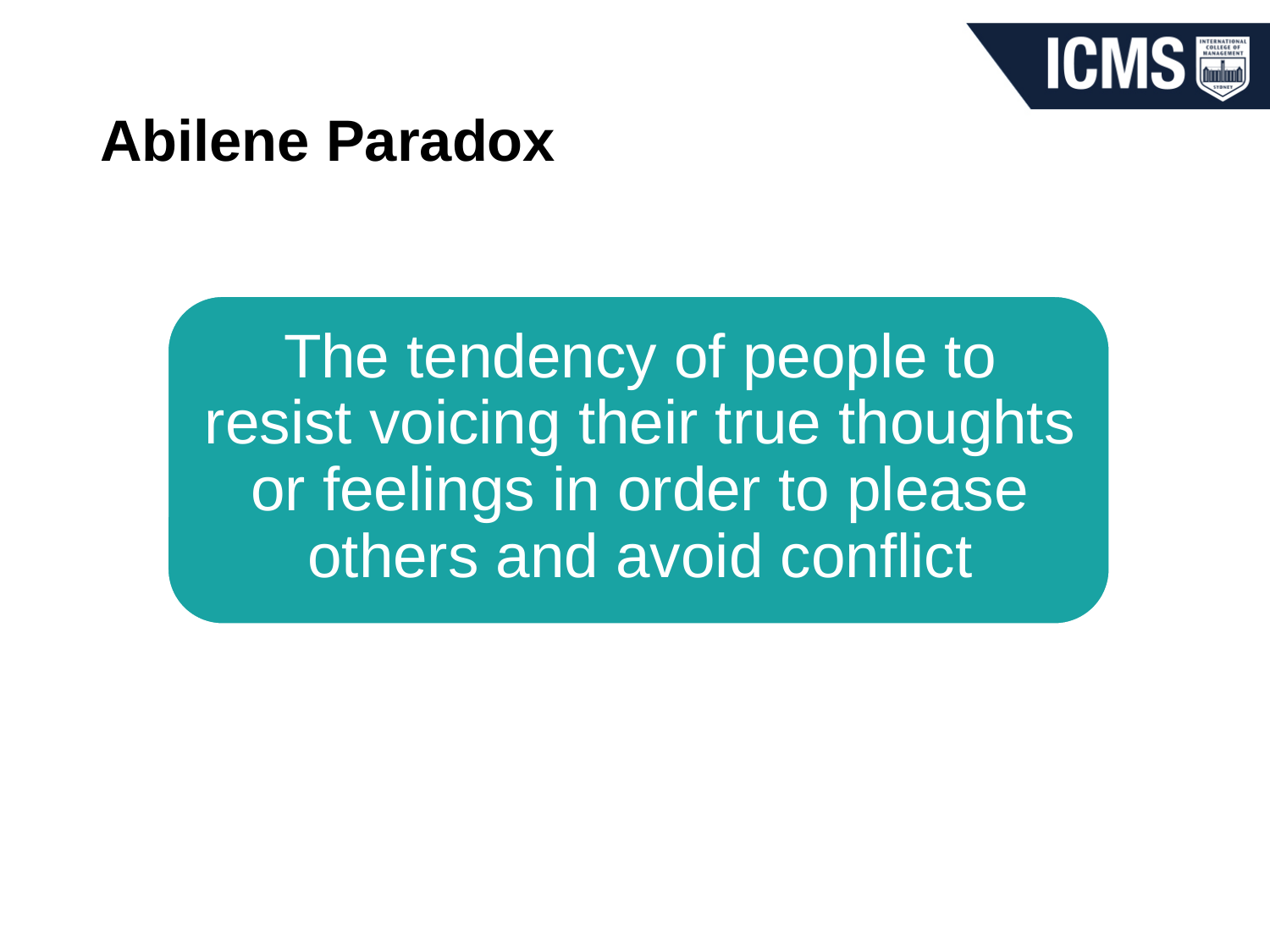

# Abilene Paradox

The tendency of people to resist voicing their true thoughts or feelings in order to please others and avoid conflict